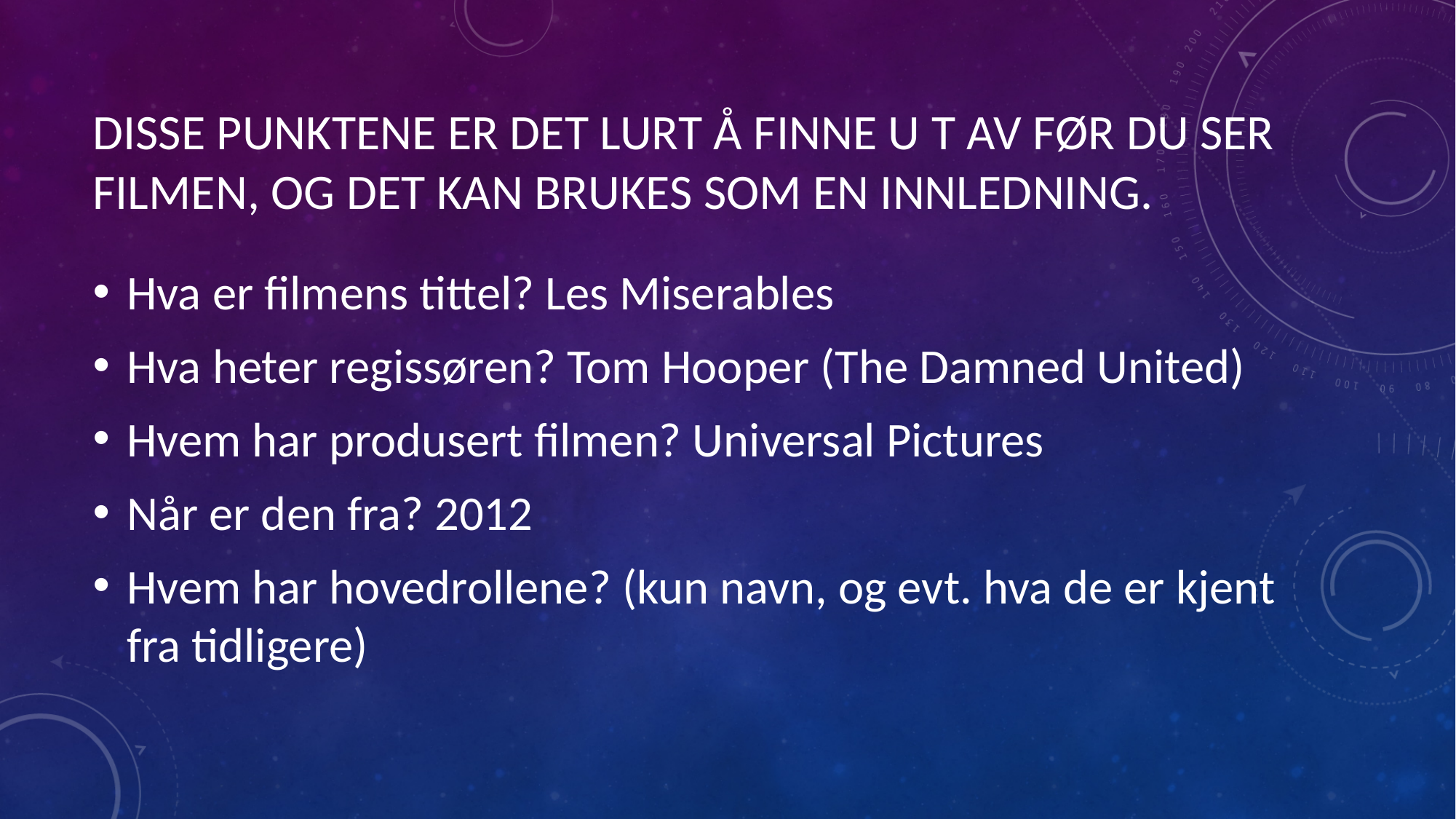

# Disse punktene er det lurt å finne u t av før du ser filmen, og det kan brukes som en innledning.
Hva er filmens tittel? Les Miserables
Hva heter regissøren? Tom Hooper (The Damned United)
Hvem har produsert filmen? Universal Pictures
Når er den fra? 2012
Hvem har hovedrollene? (kun navn, og evt. hva de er kjent fra tidligere)